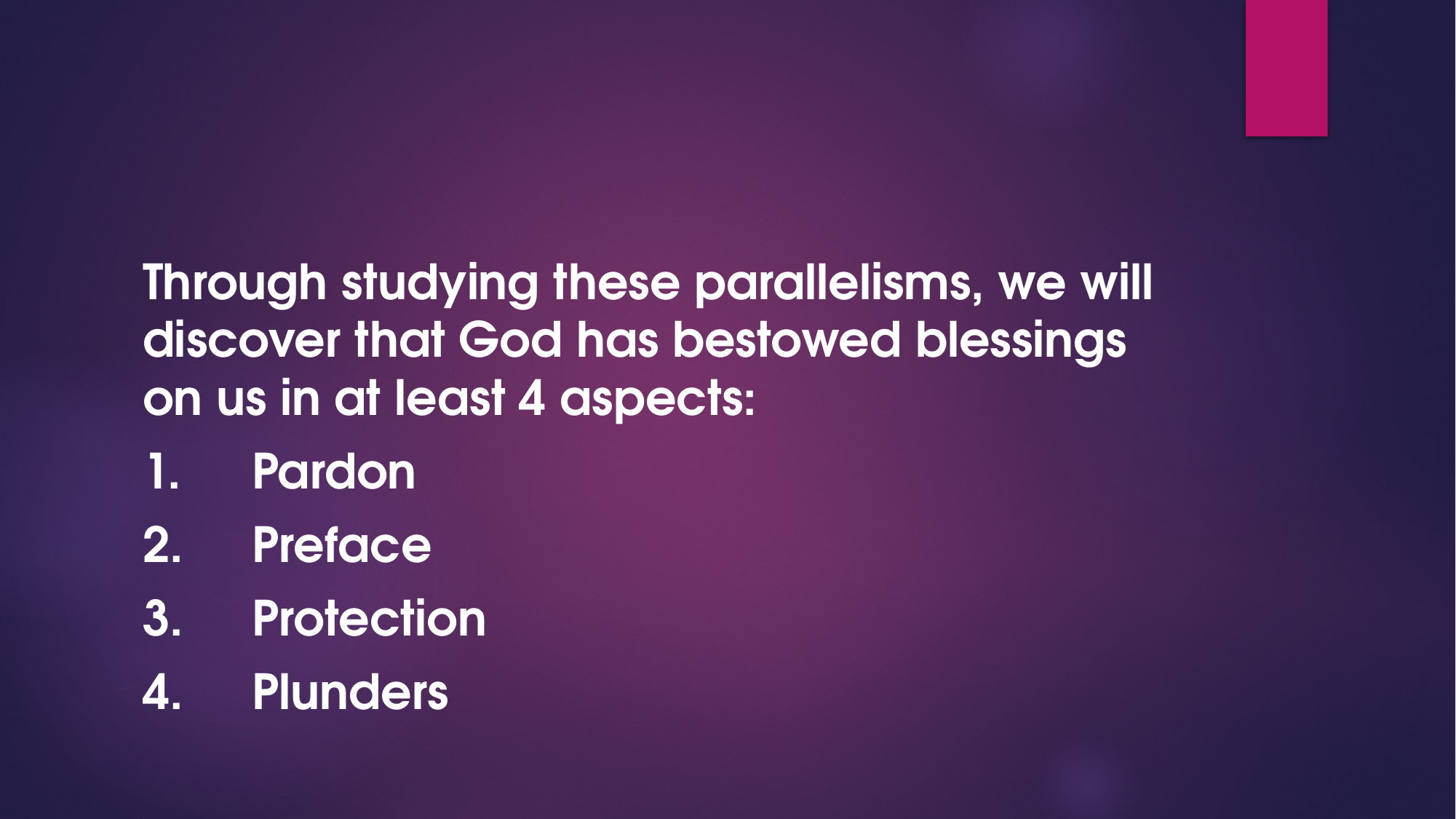

#
Through studying these parallelisms, we will discover that God has bestowed blessings on us in at least 4 aspects:
1.	Pardon
2.	Preface
3.	Protection
4.	Plunders